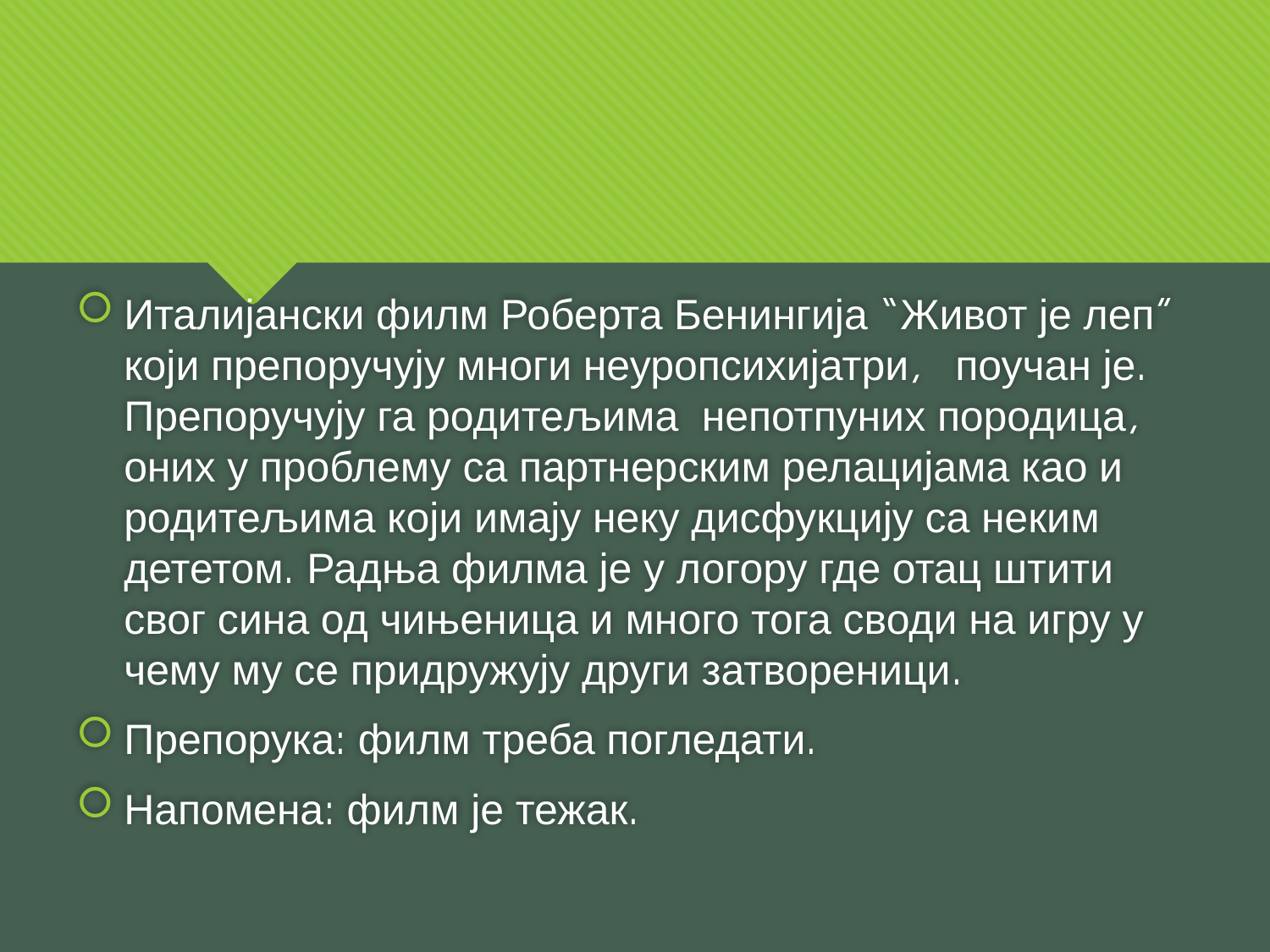

Италијански филм Роберта Бенингија “Живот је леп” који препоручују многи неуропсихијатри,   поучан је. Препоручују га родитељима  непотпуних породица, оних у проблему са партнерским релацијама као и родитељима који имају неку дисфукцију са неким дететом. Радња филма је у логору где отац штити свог сина од чињеница и много тога своди на игру у чему му се придружују други затвореници.
Препорука: филм треба погледати.
Напомена: филм је тежак.